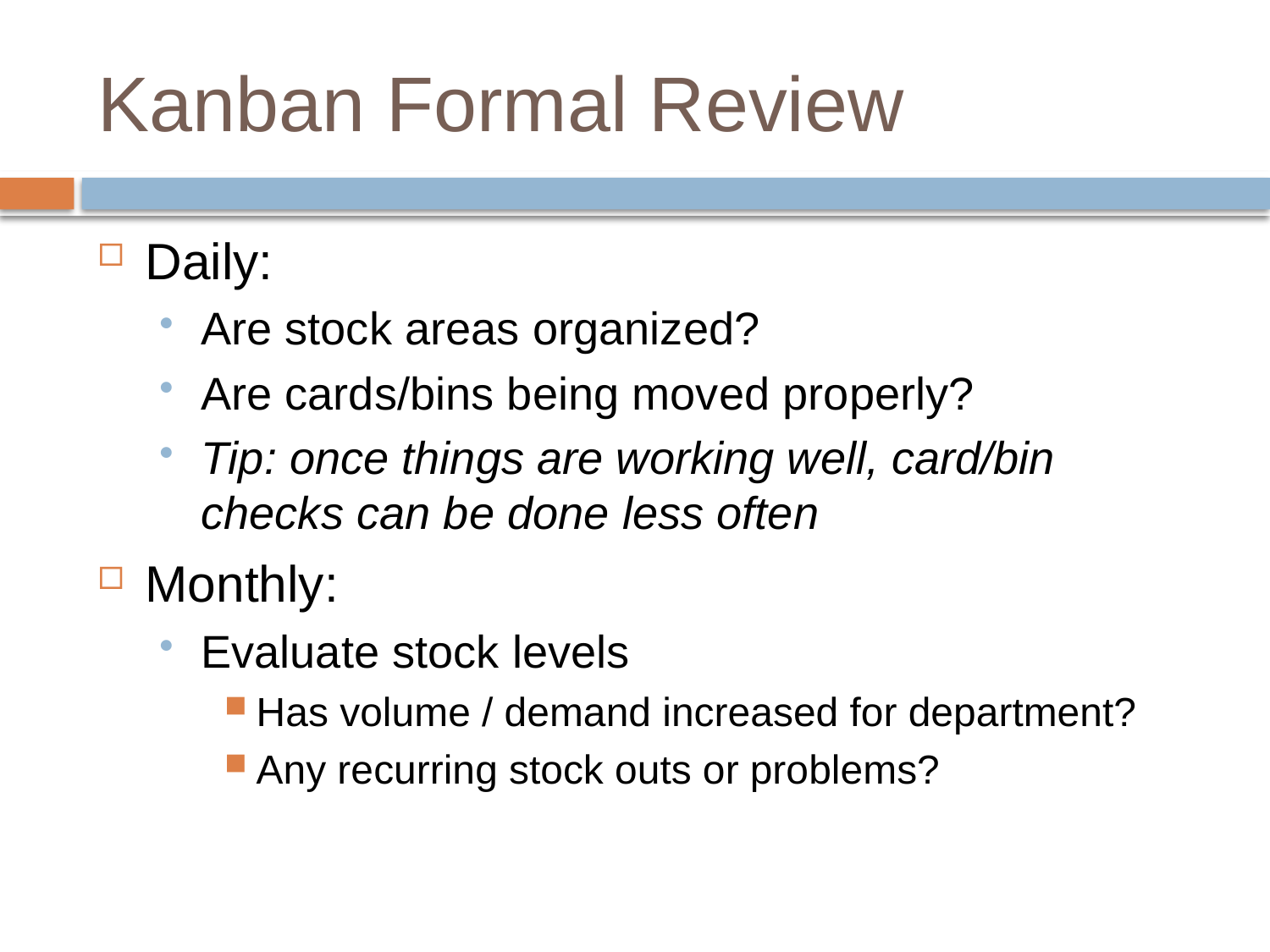

# Kanban Formal Review
Daily:
Are stock areas organized?
Are cards/bins being moved properly?
Tip: once things are working well, card/bin checks can be done less often
Monthly:
Evaluate stock levels
Has volume / demand increased for department?
Any recurring stock outs or problems?